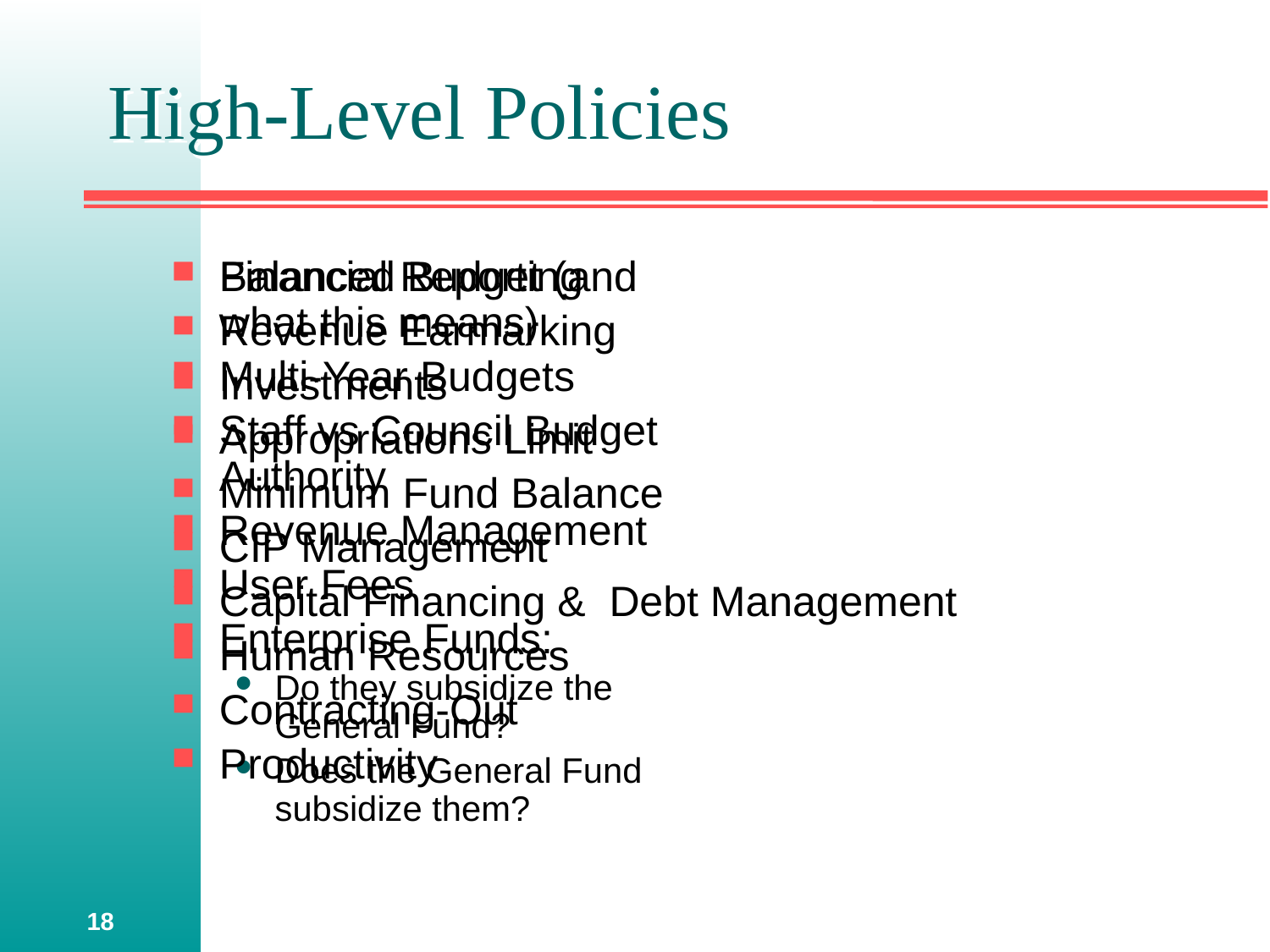

# High-Level Policies
Balanced Budget (and what this means)
Multi-Year Budgets
Staff vs Council Budget Authority
Revenue Management
User Fees
Enterprise Funds:
Do they subsidize the General Fund?
Does the General Fund subsidize them?
Financial Reporting
Revenue Earmarking
Investments
Appropriations Limit
Minimum Fund Balance
CIP Management
Capital Financing &  Debt Management
Human Resources
Contracting-Out
Productivity
18